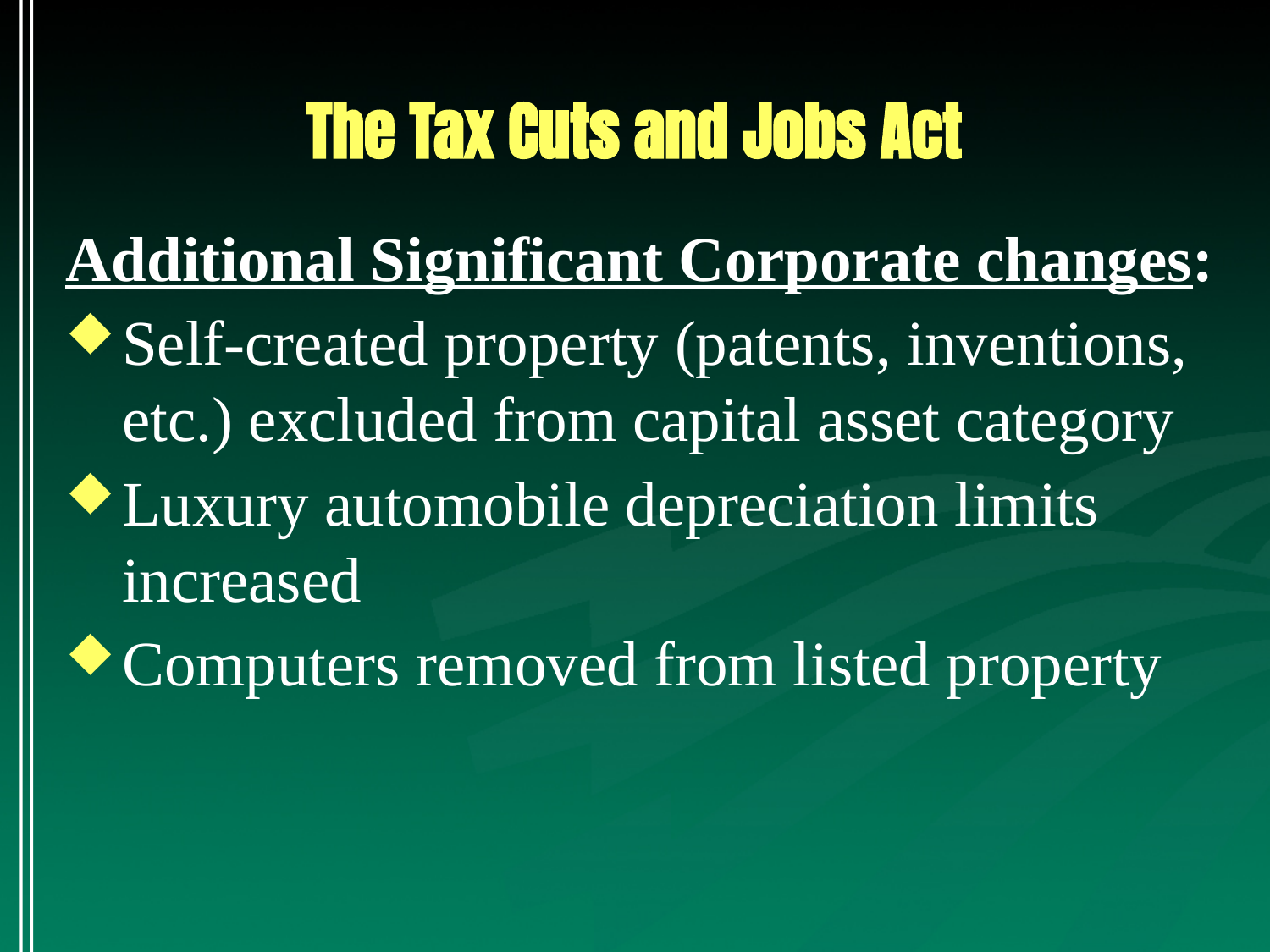

# The Tax Cuts and Jobs Act
Additional Significant Corporate changes:
Self-created property (patents, inventions, etc.) excluded from capital asset category
Luxury automobile depreciation limits increased
Computers removed from listed property